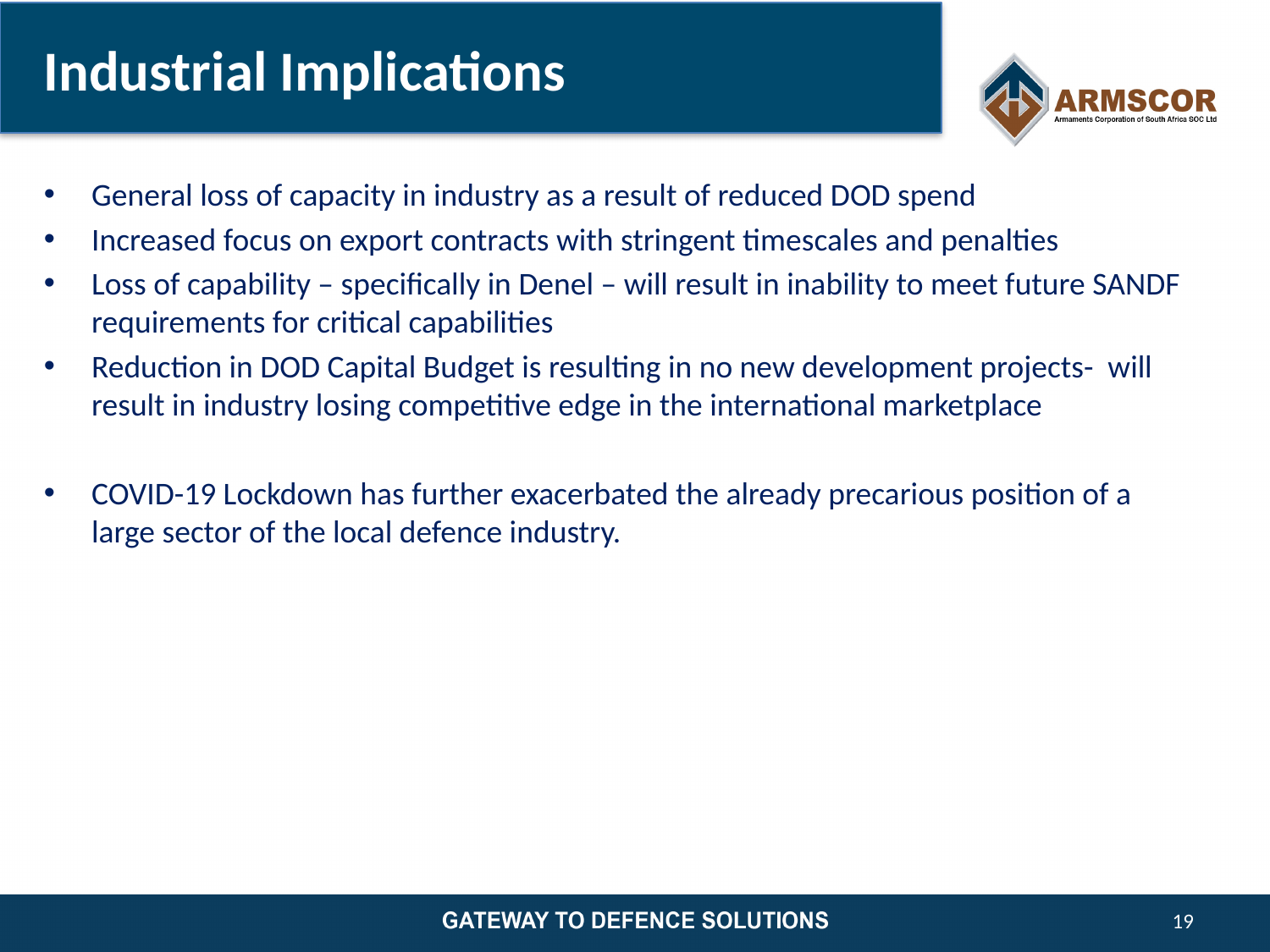

# Industrial Implications
General loss of capacity in industry as a result of reduced DOD spend
Increased focus on export contracts with stringent timescales and penalties
Loss of capability – specifically in Denel – will result in inability to meet future SANDF requirements for critical capabilities
Reduction in DOD Capital Budget is resulting in no new development projects-  will result in industry losing competitive edge in the international marketplace

COVID-19 Lockdown has further exacerbated the already precarious position of a large sector of the local defence industry.

19